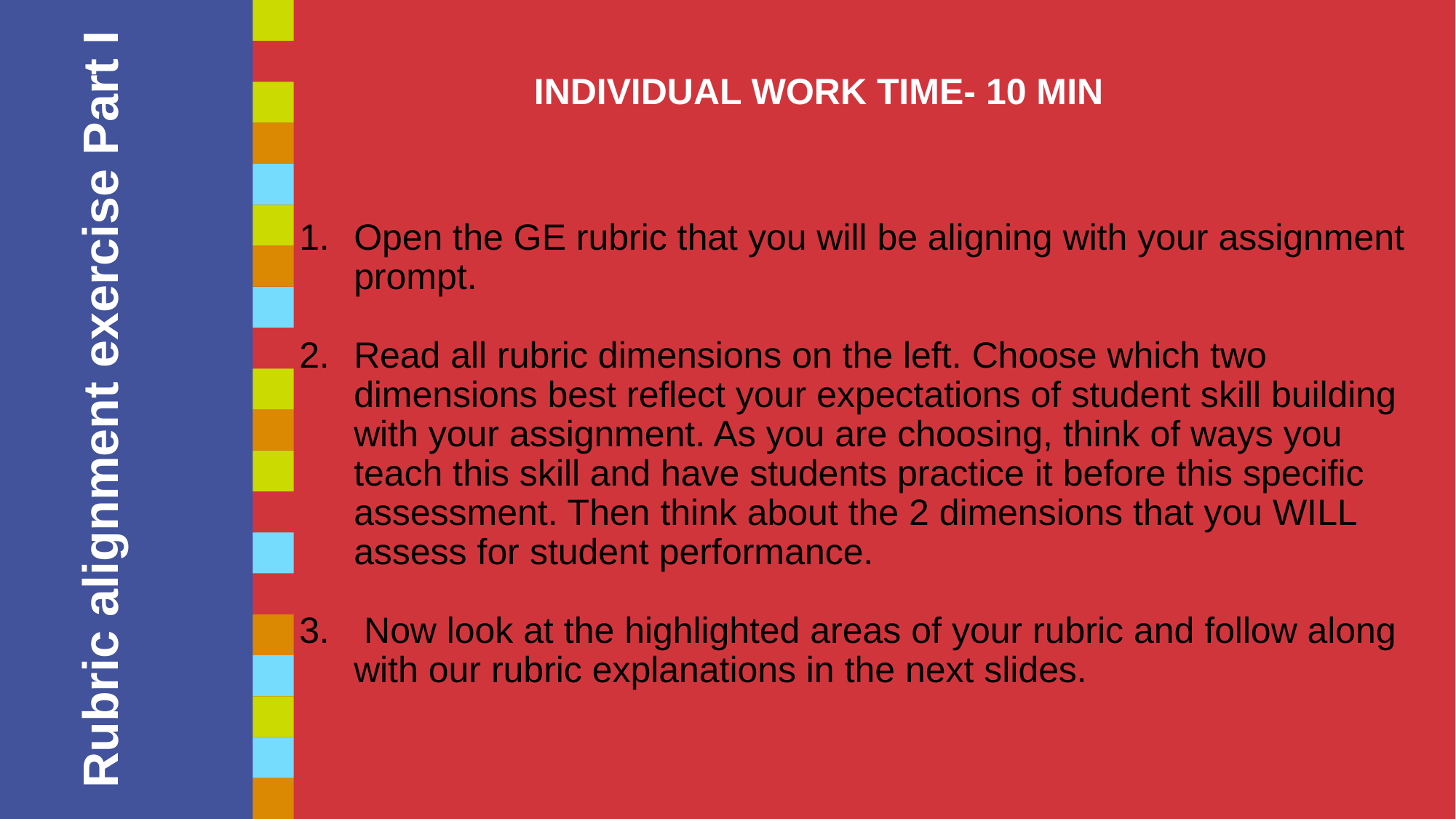

INDIVIDUAL WORK TIME- 10 MIN
Open the GE rubric that you will be aligning with your assignment prompt.

Read all rubric dimensions on the left. Choose which two dimensions best reflect your expectations of student skill building with your assignment. As you are choosing, think of ways you teach this skill and have students practice it before this specific assessment. Then think about the 2 dimensions that you WILL assess for student performance.

 Now look at the highlighted areas of your rubric and follow along with our rubric explanations in the next slides.
# Rubric alignment exercise Part I